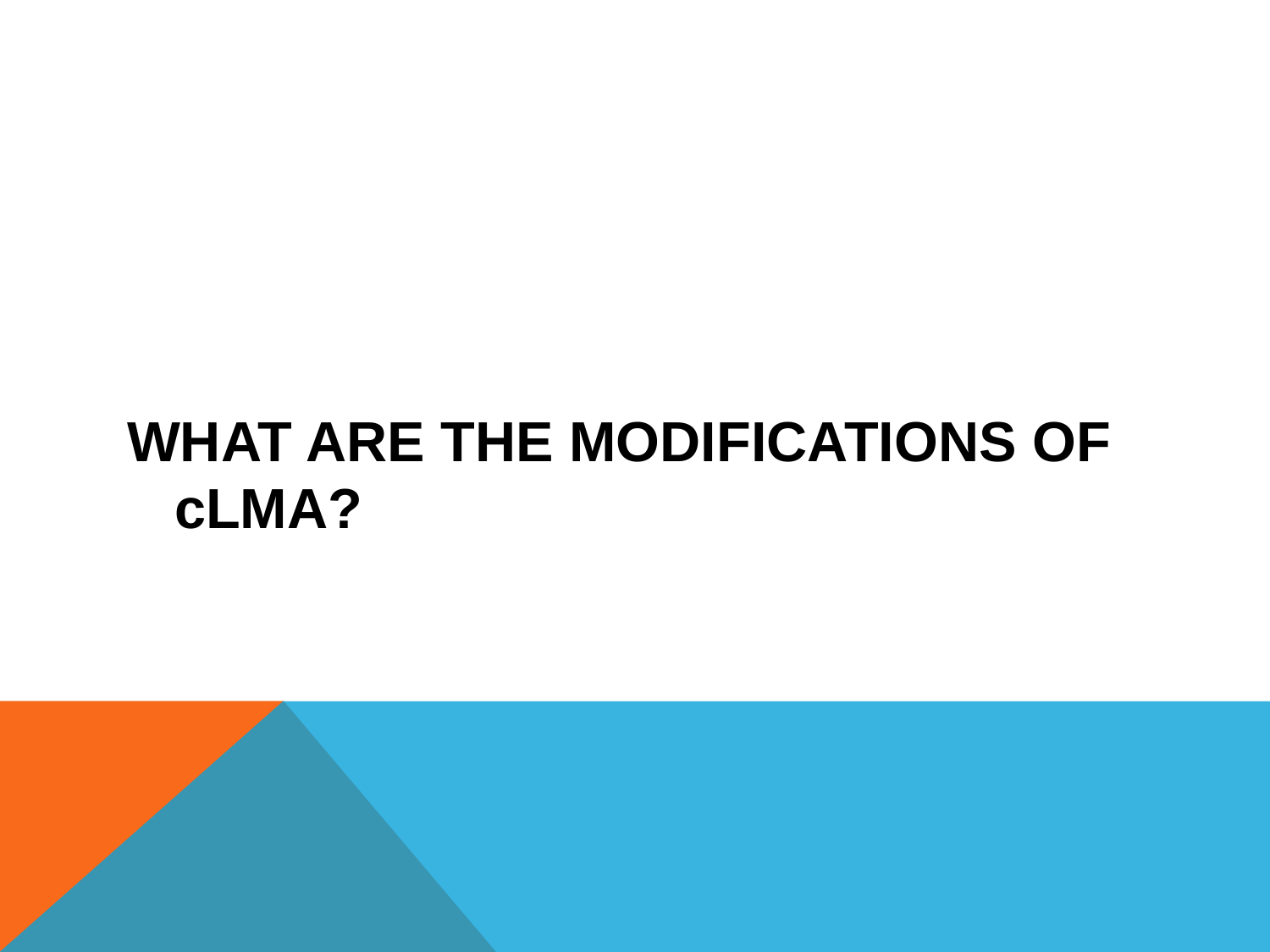

#

WHAT ARE THE MODIFICATIONS OF cLMA?